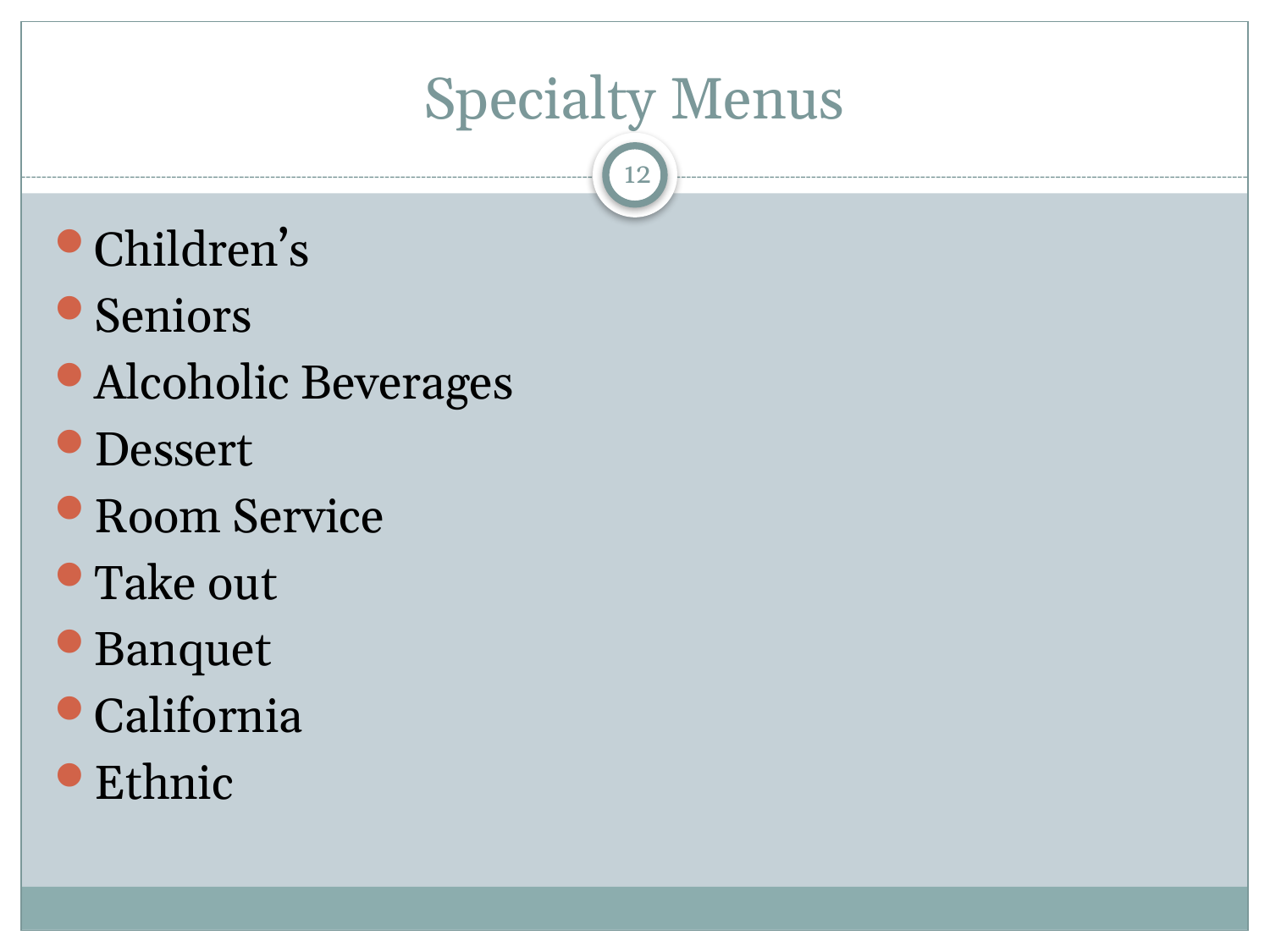

# Specialty Menus
12
Children’s
Seniors
Alcoholic Beverages
Dessert
Room Service
Take out
Banquet
California
Ethnic